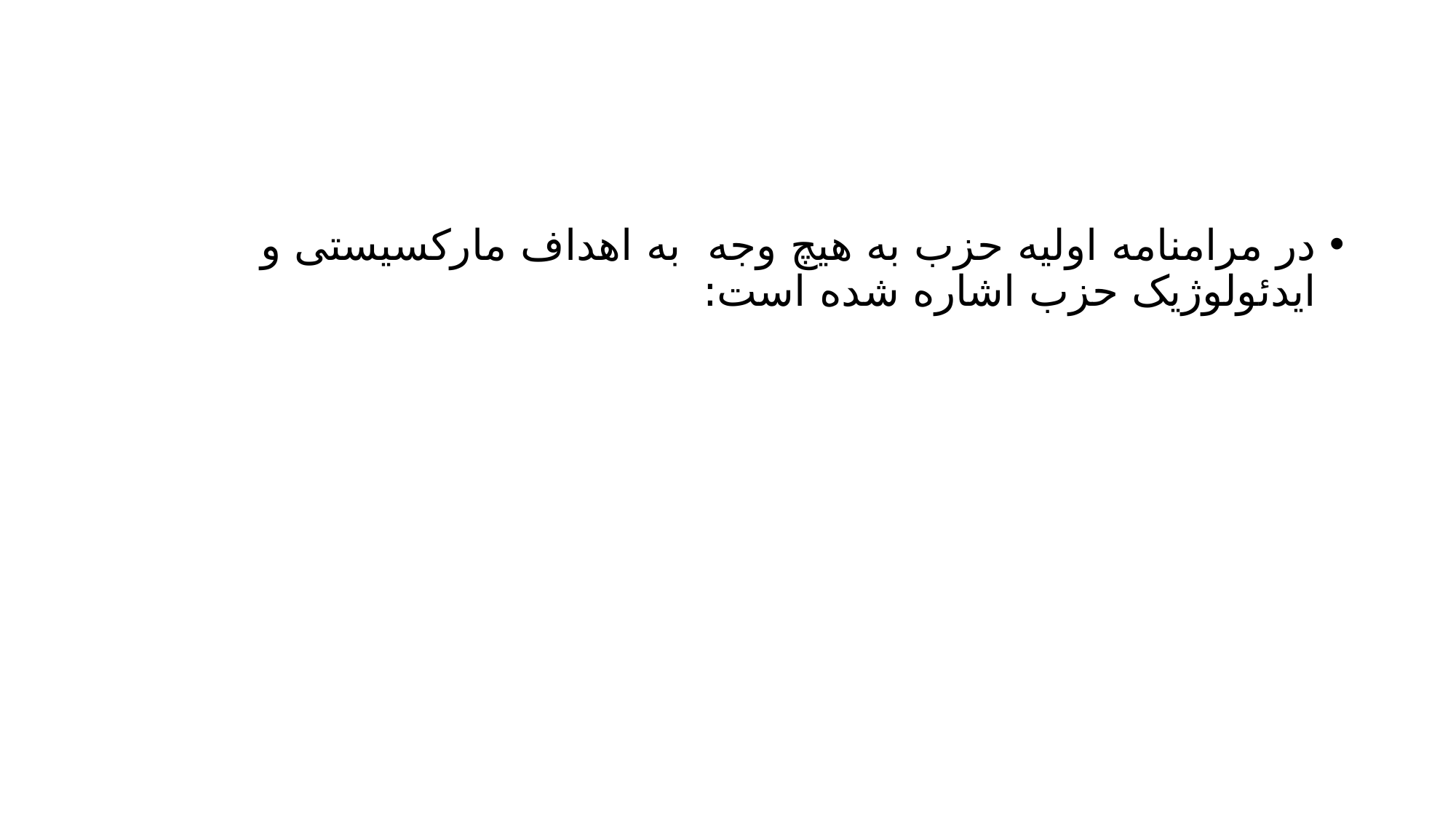

#
در مرامنامه اولیه حزب به هیچ وجه  به اهداف مارکسیستی و ایدئولوژیک حزب اشاره شده است: